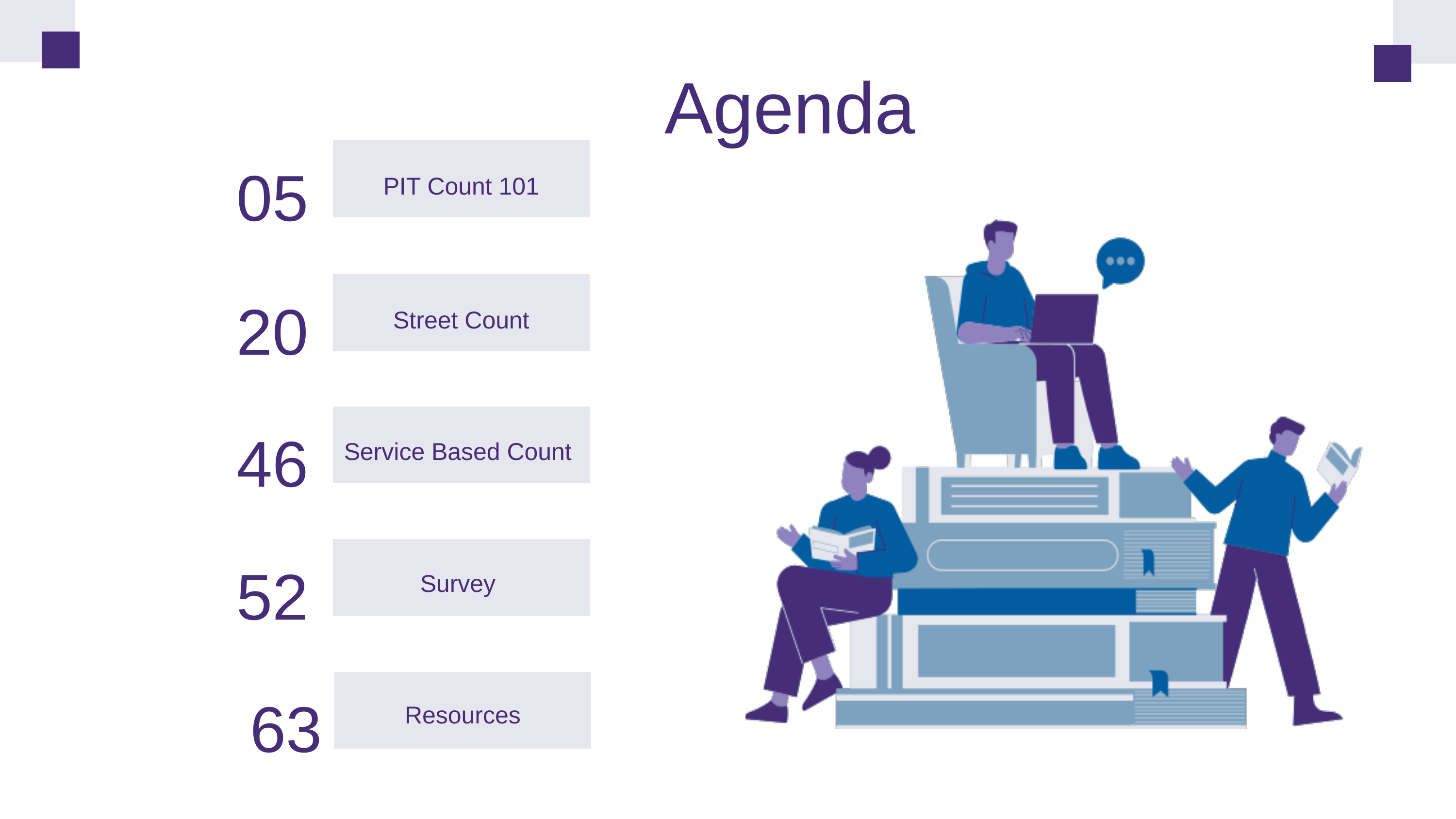

Agenda

05
PIT Count 101

20
Street Count

46
Service Based Count

52
Survey

63
Resources